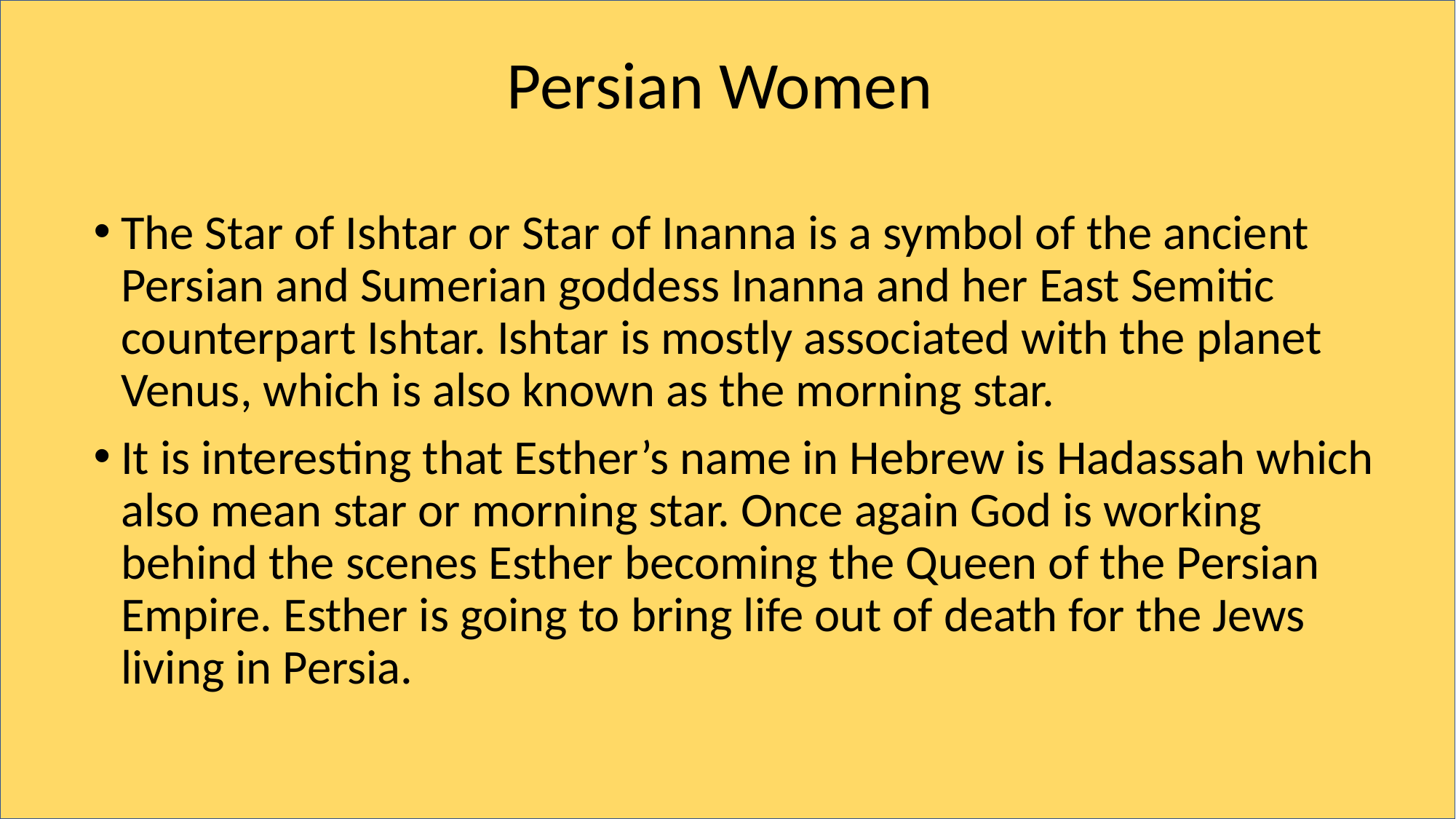

# Persian Women
The Star of Ishtar or Star of Inanna is a symbol of the ancient Persian and Sumerian goddess Inanna and her East Semitic counterpart Ishtar. Ishtar is mostly associated with the planet Venus, which is also known as the morning star.
It is interesting that Esther’s name in Hebrew is Hadassah which also mean star or morning star. Once again God is working behind the scenes Esther becoming the Queen of the Persian Empire. Esther is going to bring life out of death for the Jews living in Persia.